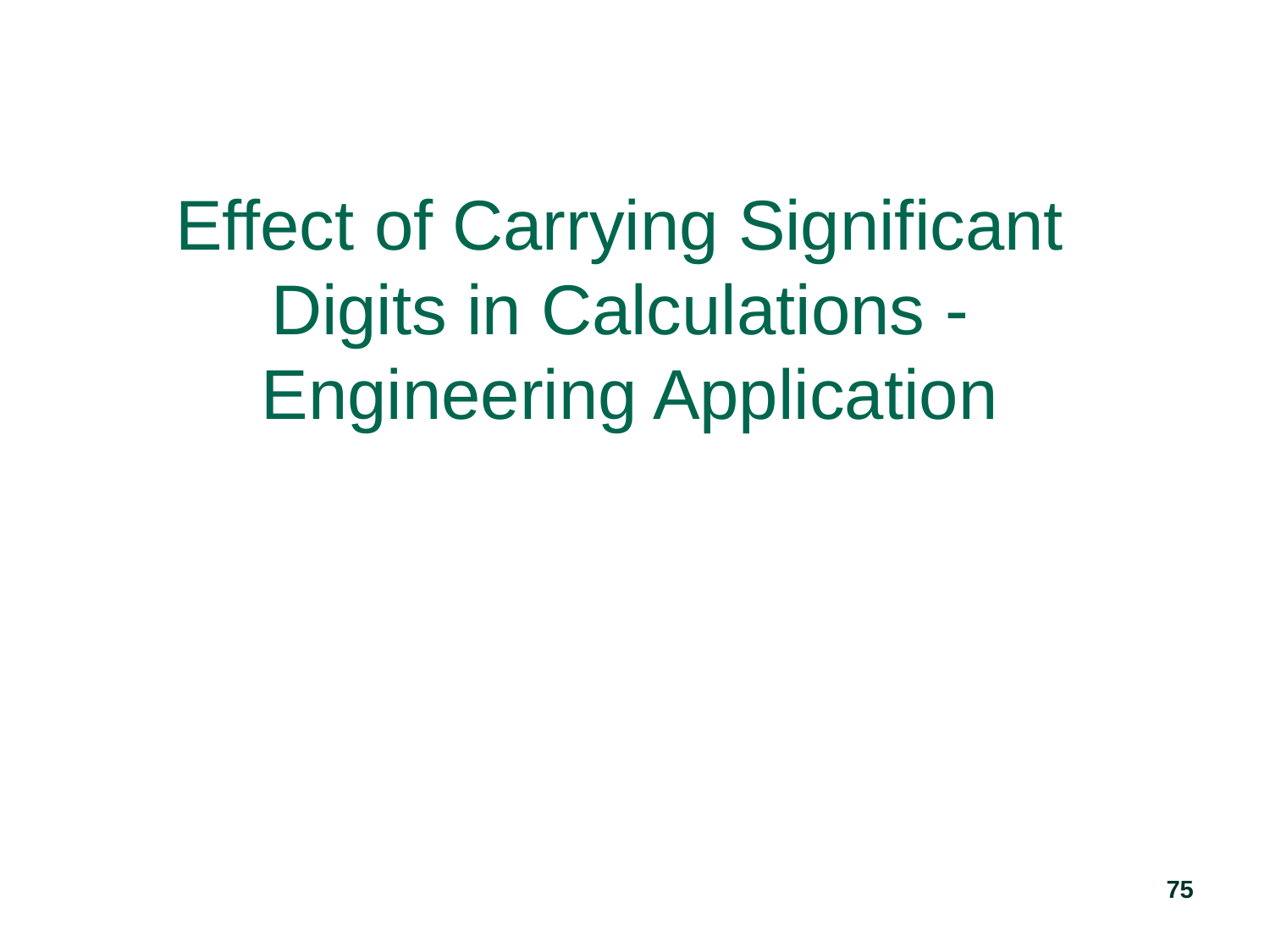

# Effect of Carrying Significant Digits in Calculations - Engineering Application
75